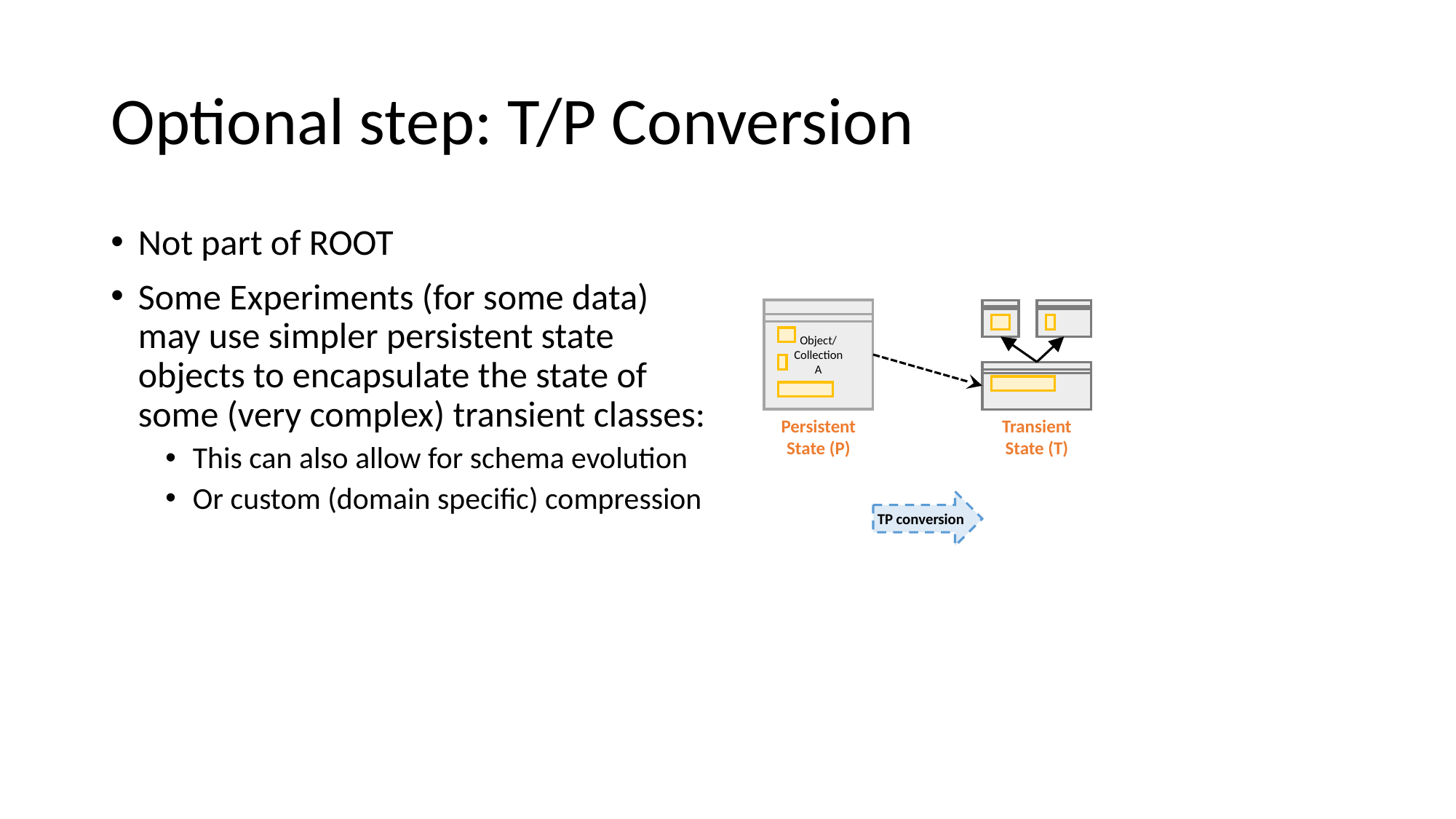

# Optional step: T/P Conversion
Not part of ROOT
Some Experiments (for some data) may use simpler persistent state objects to encapsulate the state of some (very complex) transient classes:
This can also allow for schema evolution
Or custom (domain specific) compression

Object/
Collection
A

Persistent State (P)
Transient State (T)
TP conversion